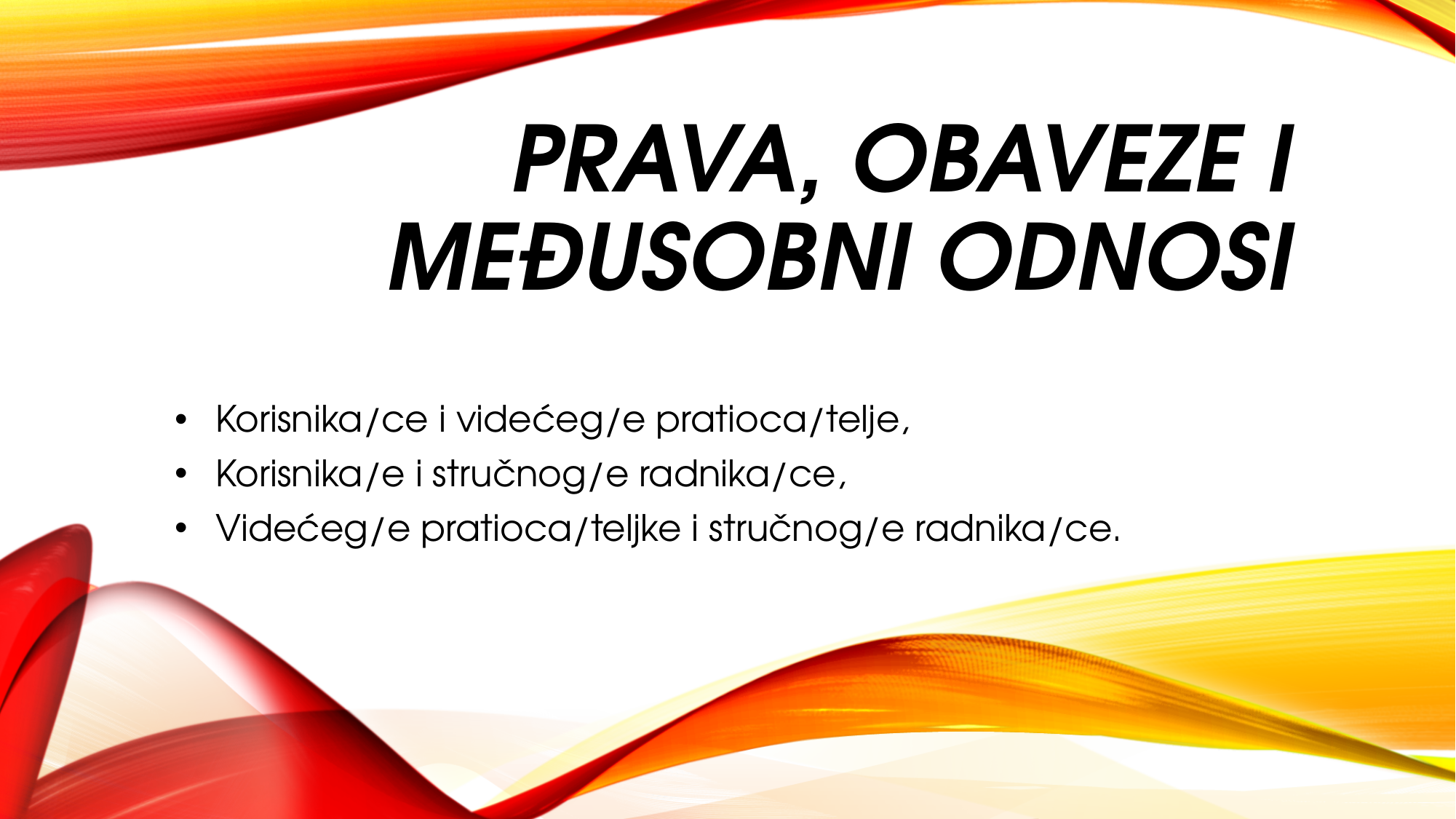

# Prava, obaveze i međusobni odnosI
Korisnika/ce i videćeg/e pratioca/telje,
Korisnika/e i stručnog/e radnika/ce,
Videćeg/e pratioca/teljke i stručnog/e radnika/ce.